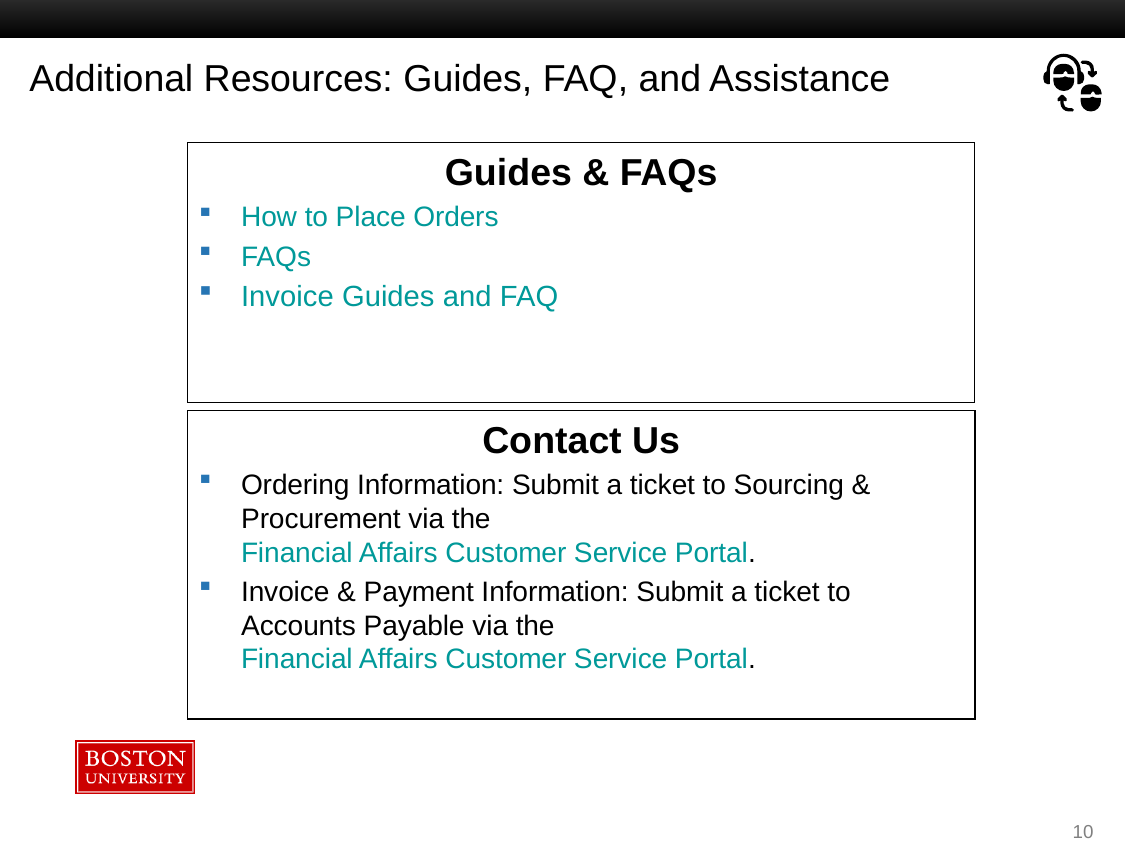

Additional Resources: Guides, FAQ, and Assistance

Guides & FAQs
How to Place Orders
FAQs
Invoice Guides and FAQ
Contact Us
Ordering Information: Submit a ticket to Sourcing & Procurement via the Financial Affairs Customer Service Portal.
Invoice & Payment Information: Submit a ticket to Accounts Payable via the Financial Affairs Customer Service Portal.

10